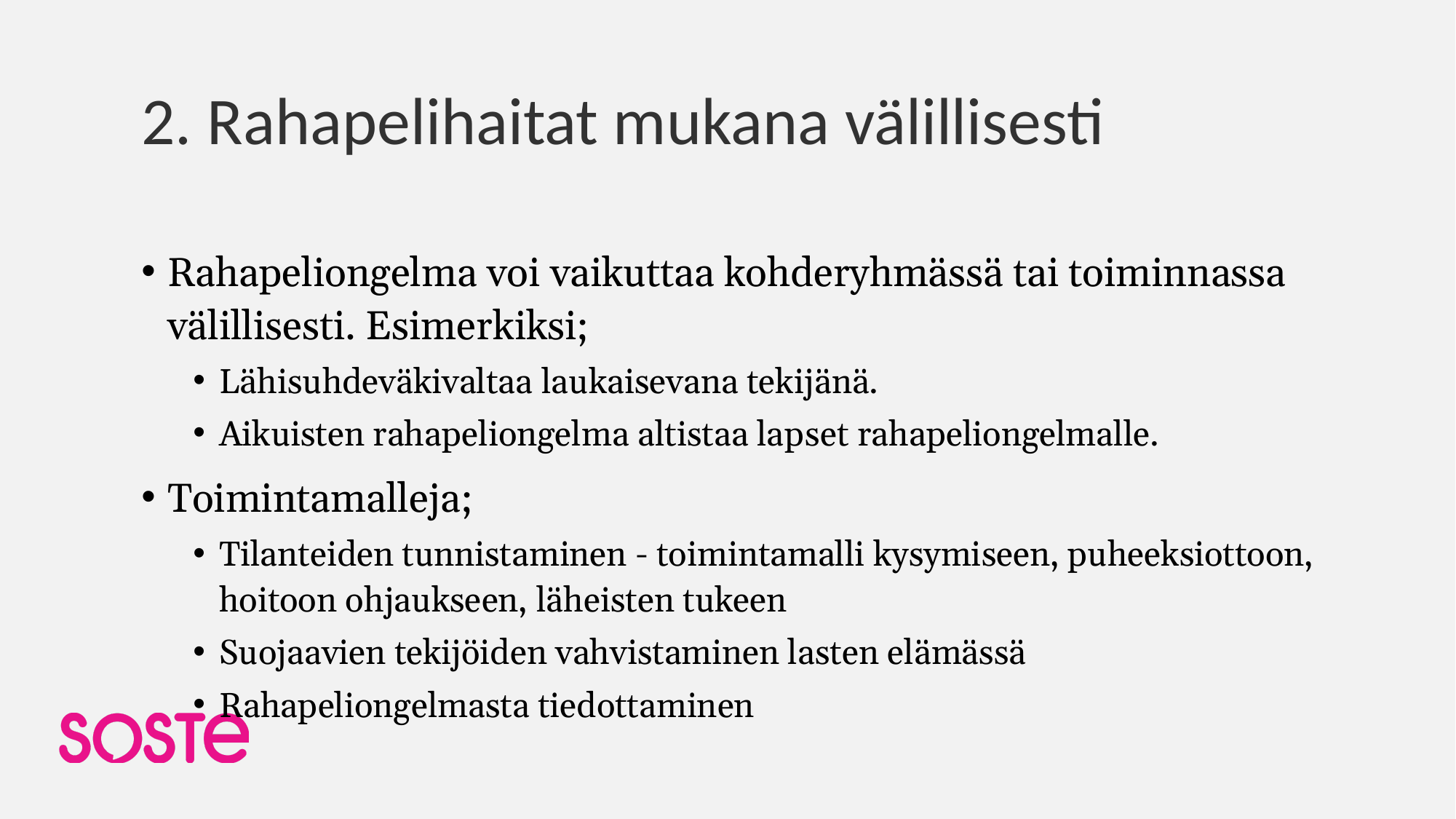

# 2. Rahapelihaitat mukana välillisesti
Rahapeliongelma voi vaikuttaa kohderyhmässä tai toiminnassa välillisesti. Esimerk­iksi;
Lähisuhdeväkivaltaa laukaisevana tekijänä.
Aikuisten rahapeliongelma altistaa lap­set rahapeliongelmalle.
Toimintamalleja;
Tilanteiden tunnistaminen - toimintamalli kysymiseen, puheeksiottoon, hoitoon ohjaukseen, läheisten tukeen
Suojaavien tekijöiden vahvistaminen lasten elämässä
Rahapeliongelmasta tiedottaminen